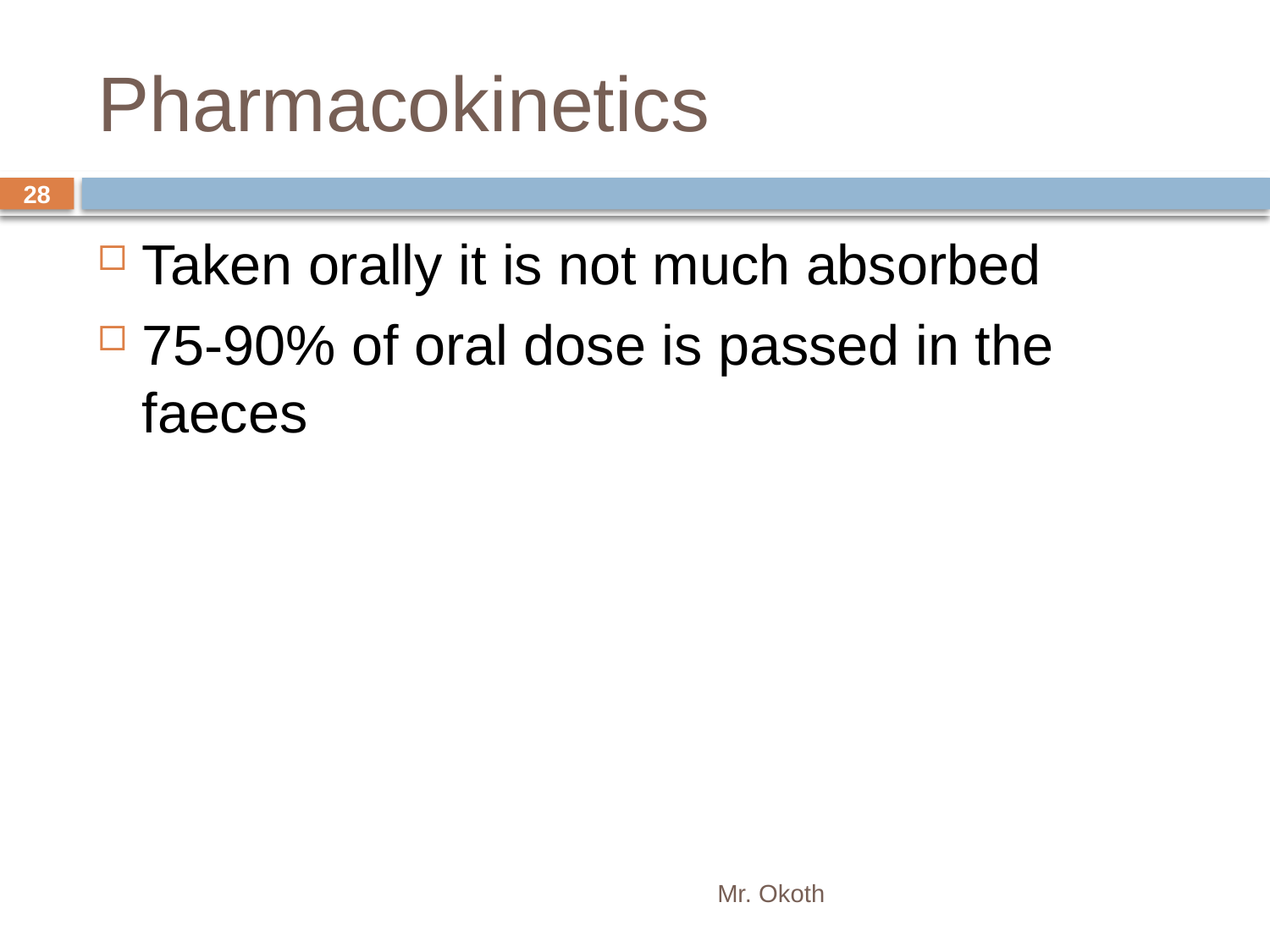

# Pharmacokinetics
28
Taken orally it is not much absorbed
75-90% of oral dose is passed in the faeces

Mr. Okoth